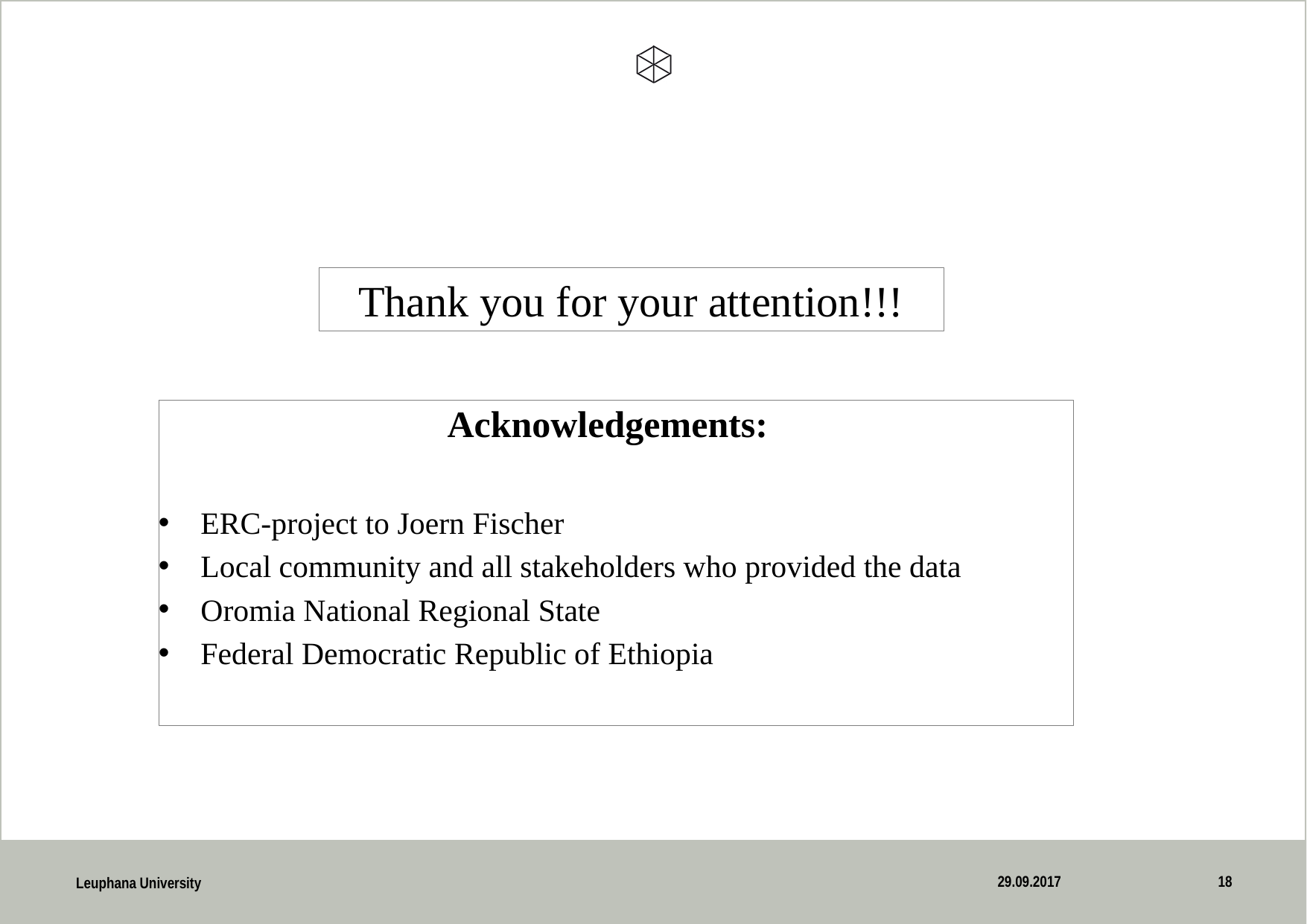

Thank you for your attention!!!
                               Acknowledgements:

ERC-project to Joern Fischer
Local community and all stakeholders who provided the data
Oromia National Regional State
Federal Democratic Republic of Ethiopia

29.09.2017
18
Leuphana University